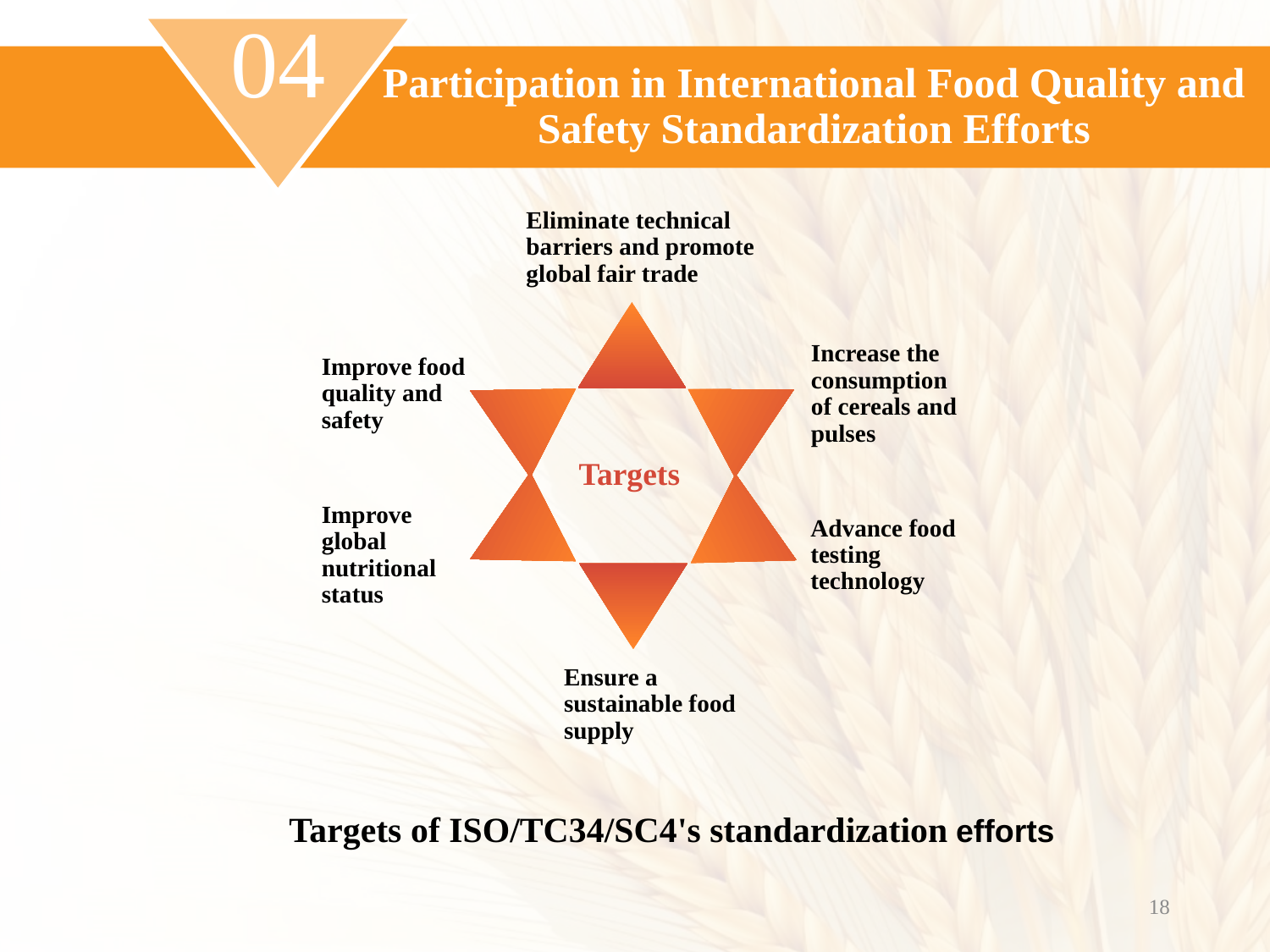

04
Participation in International Food Quality and Safety Standardization Efforts
Eliminate technical barriers and promote global fair trade

Improve food quality and safety
Increase the consumption of cereals and pulses

Targets

Improve global nutritional status
Advance food testing technology

Ensure a sustainable food supply
Targets of ISO/TC34/SC4's standardization efforts
18